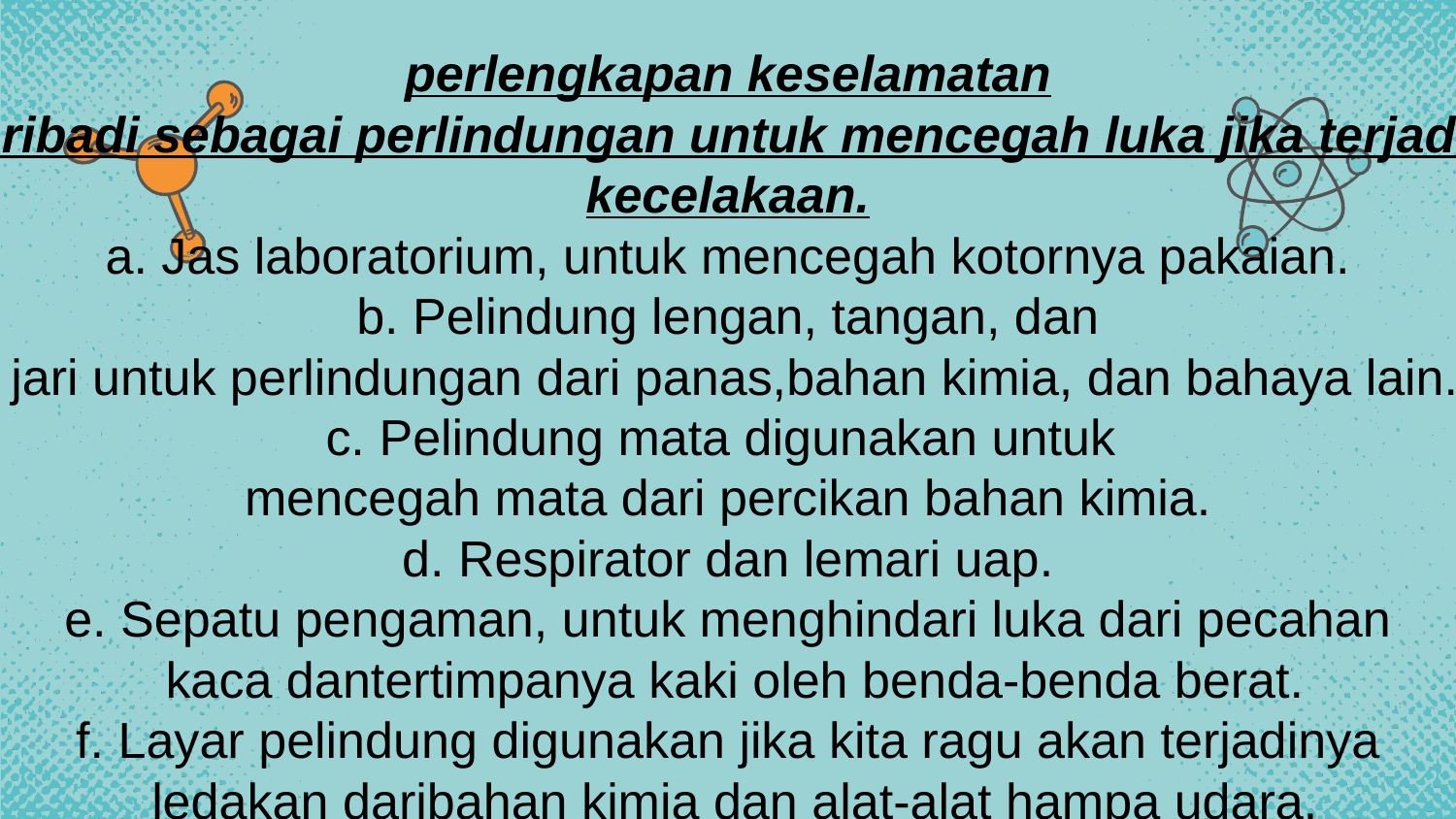

perlengkapan keselamatan
pribadi sebagai perlindungan untuk mencegah luka jika terjadi
kecelakaan.
a. Jas laboratorium, untuk mencegah kotornya pakaian.
b. Pelindung lengan, tangan, dan
 jari untuk perlindungan dari panas,bahan kimia, dan bahaya lain.
c. Pelindung mata digunakan untuk
mencegah mata dari percikan bahan kimia.
d. Respirator dan lemari uap.
e. Sepatu pengaman, untuk menghindari luka dari pecahan
 kaca dantertimpanya kaki oleh benda-benda berat.
f. Layar pelindung digunakan jika kita ragu akan terjadinya
 ledakan daribahan kimia dan alat-alat hampa udara.